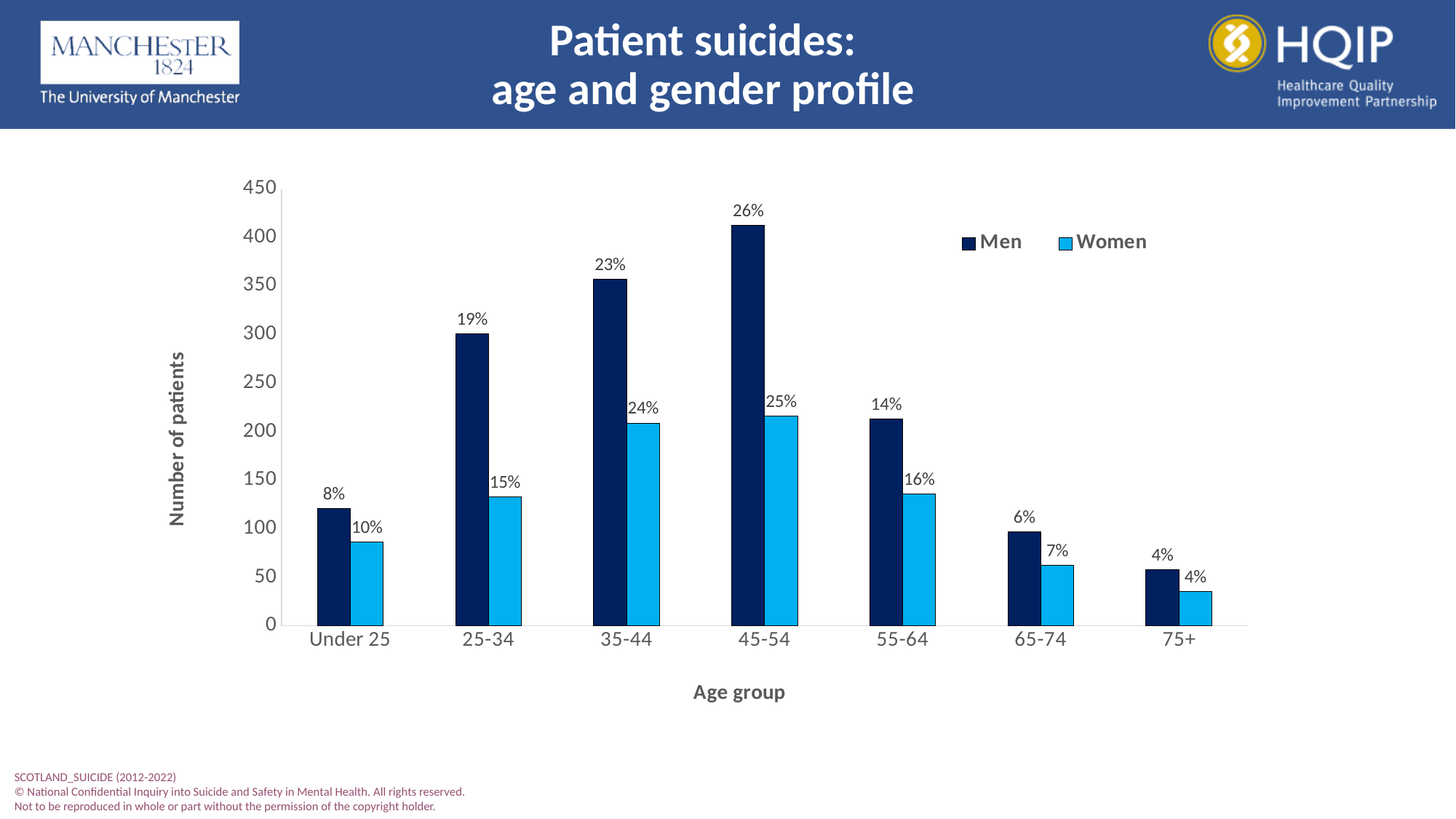

Patient suicides:
age and gender profile

### Chart

| Category | Men | Women |
|---|---|---|
| Under 25 | 121.0 | 86.0 |
| 25-34 | 301.0 | 133.0 |
| 35-44 | 357.0 | 209.0 |
| 45-54 | 413.0 | 216.0 |
| 55-64 | 213.0 | 136.0 |
| 65-74 | 97.0 | 62.0 |
| 75+ | 58.0 | 35.0 |
SCOTLAND_SUICIDE (2012-2022)
© National Confidential Inquiry into Suicide and Safety in Mental Health. All rights reserved.
Not to be reproduced in whole or part without the permission of the copyright holder.